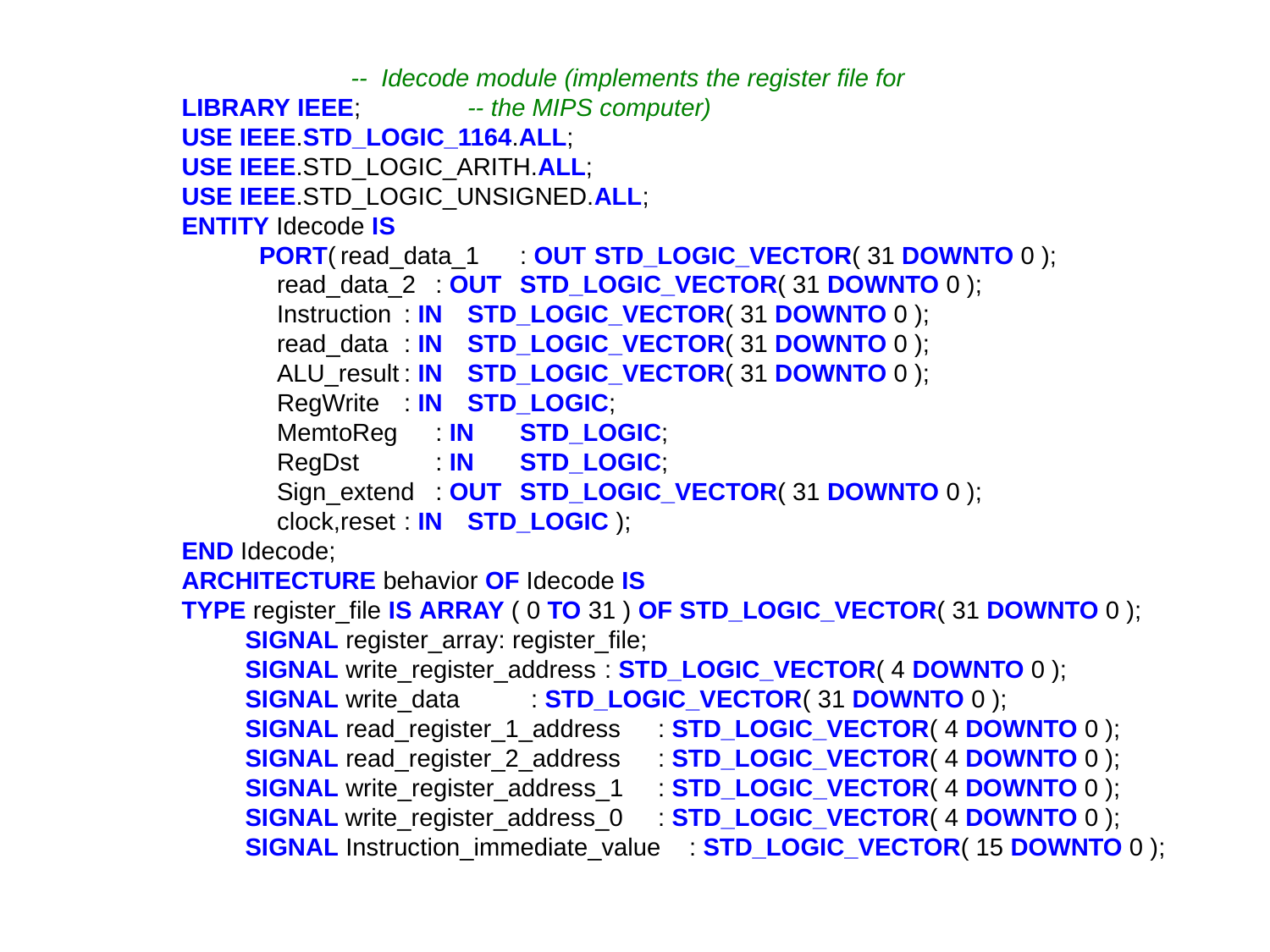

--  Idecode module (implements the register file for
LIBRARY IEEE; 			-- the MIPS computer)
USE IEEE.STD_LOGIC_1164.ALL;
USE IEEE.STD_LOGIC_ARITH.ALL;
USE IEEE.STD_LOGIC_UNSIGNED.ALL;
ENTITY Idecode IS
	  PORT(	read_data_1	: OUT 	STD_LOGIC_VECTOR( 31 DOWNTO 0 );
			read_data_2	: OUT 	STD_LOGIC_VECTOR( 31 DOWNTO 0 );
			Instruction 	: IN 	STD_LOGIC_VECTOR( 31 DOWNTO 0 );
			read_data 	: IN 	STD_LOGIC_VECTOR( 31 DOWNTO 0 );
			ALU_result	: IN 	STD_LOGIC_VECTOR( 31 DOWNTO 0 );
			RegWrite 	: IN 	STD_LOGIC;
			MemtoReg 	: IN 	STD_LOGIC;
			RegDst 		: IN 	STD_LOGIC;
			Sign_extend 	: OUT 	STD_LOGIC_VECTOR( 31 DOWNTO 0 );
			clock,reset	: IN 	STD_LOGIC );
END Idecode;
ARCHITECTURE behavior OF Idecode IS
TYPE register_file IS ARRAY ( 0 TO 31 ) OF STD_LOGIC_VECTOR( 31 DOWNTO 0 );
	SIGNAL register_array: register_file;
	SIGNAL write_register_address 	: STD_LOGIC_VECTOR( 4 DOWNTO 0 );
	SIGNAL write_data			: STD_LOGIC_VECTOR( 31 DOWNTO 0 );
	SIGNAL read_register_1_address	: STD_LOGIC_VECTOR( 4 DOWNTO 0 );
	SIGNAL read_register_2_address	: STD_LOGIC_VECTOR( 4 DOWNTO 0 );
	SIGNAL write_register_address_1	: STD_LOGIC_VECTOR( 4 DOWNTO 0 );
	SIGNAL write_register_address_0	: STD_LOGIC_VECTOR( 4 DOWNTO 0 );
	SIGNAL Instruction_immediate_value	: STD_LOGIC_VECTOR( 15 DOWNTO 0 );